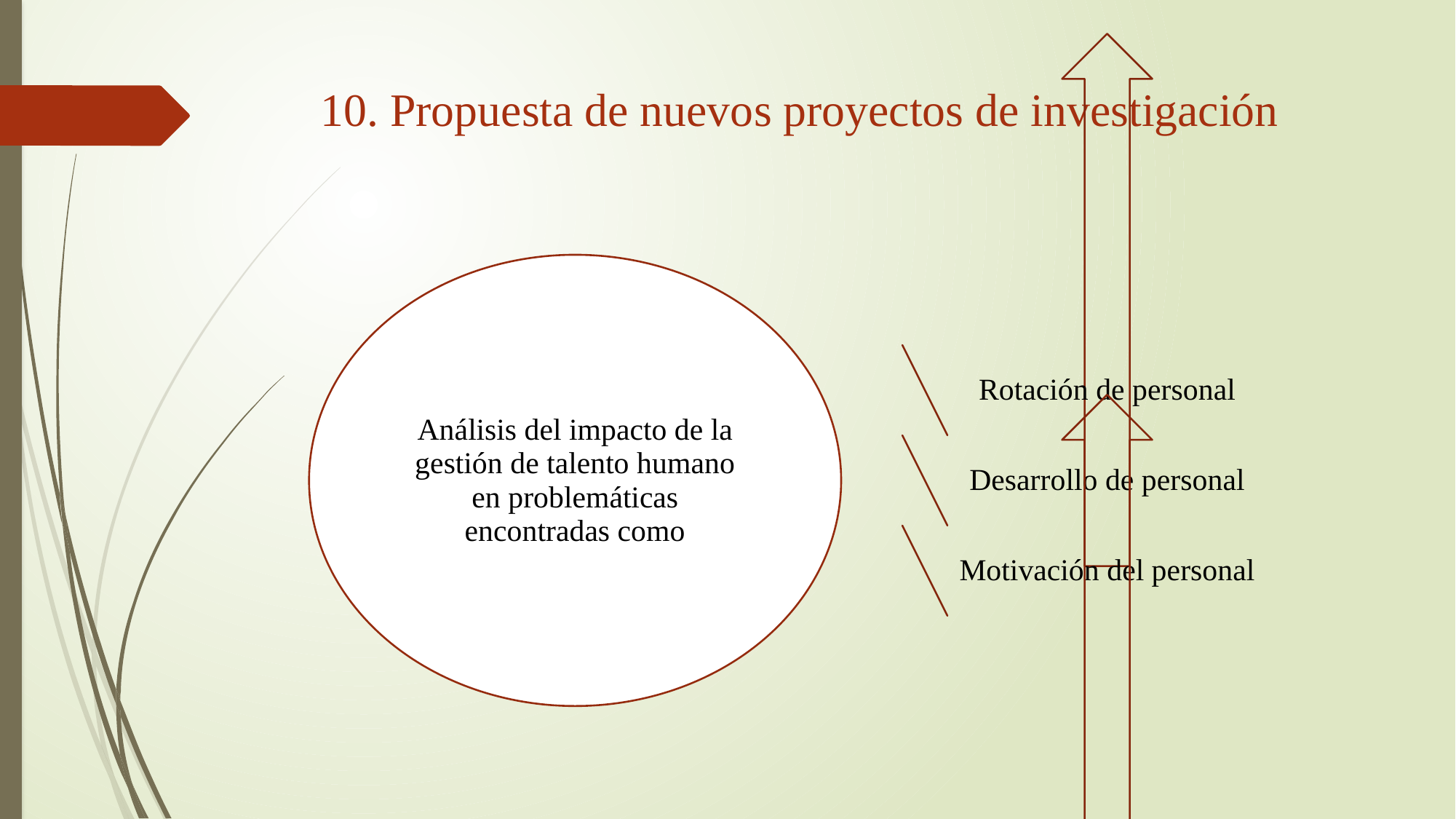

# 10. Propuesta de nuevos proyectos de investigación
Análisis del impacto de la gestión de talento humano en problemáticas encontradas como
Rotación de personal
Desarrollo de personal
Motivación del personal